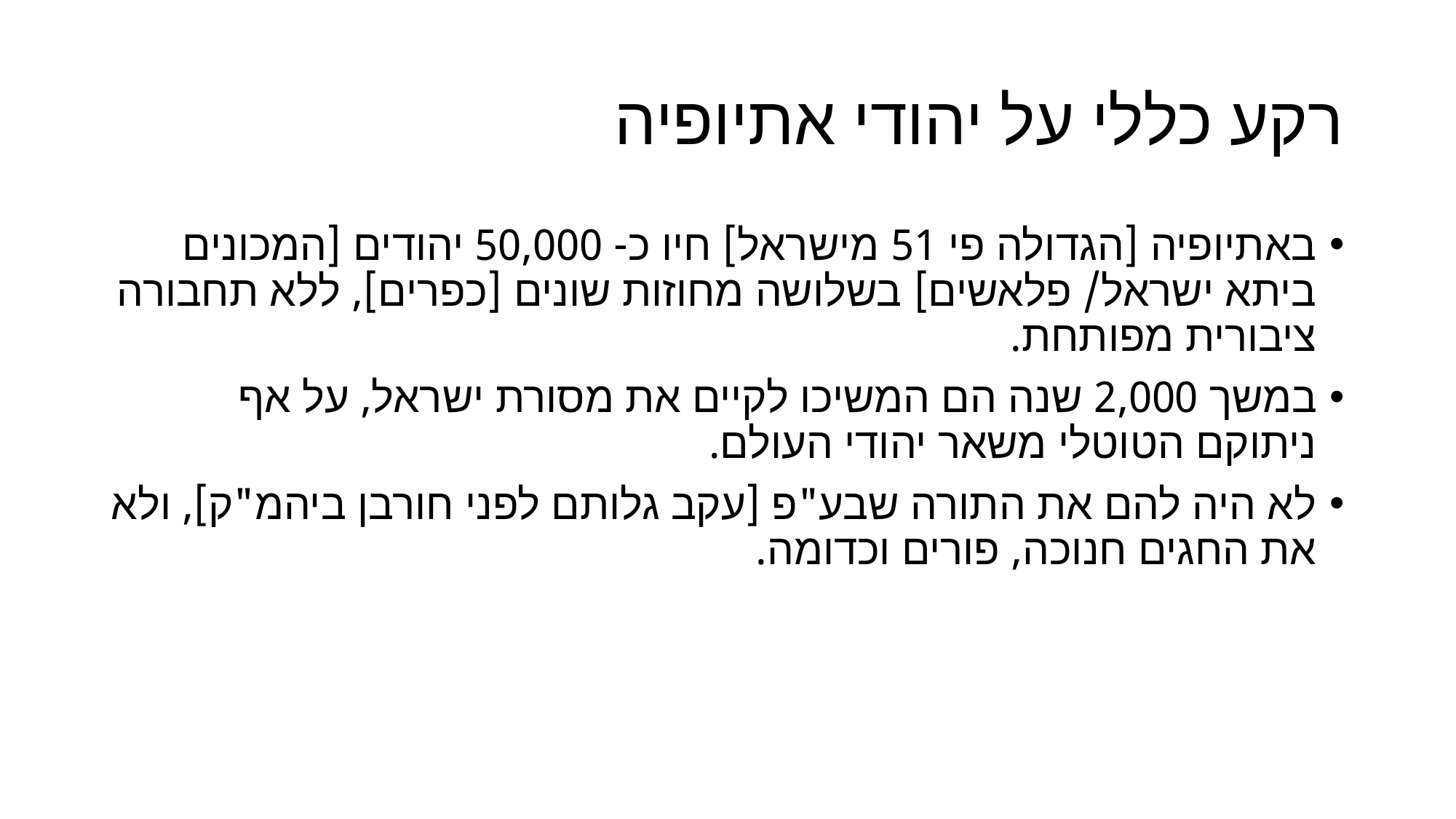

# רקע כללי על יהודי אתיופיה
באתיופיה [הגדולה פי 51 מישראל] חיו כ- 50,000 יהודים [המכונים ביתא ישראל/ פלאשים] בשלושה מחוזות שונים [כפרים], ללא תחבורה ציבורית מפותחת.
במשך 2,000 שנה הם המשיכו לקיים את מסורת ישראל, על אף ניתוקם הטוטלי משאר יהודי העולם.
לא היה להם את התורה שבע"פ [עקב גלותם לפני חורבן ביהמ"ק], ולא את החגים חנוכה, פורים וכדומה.